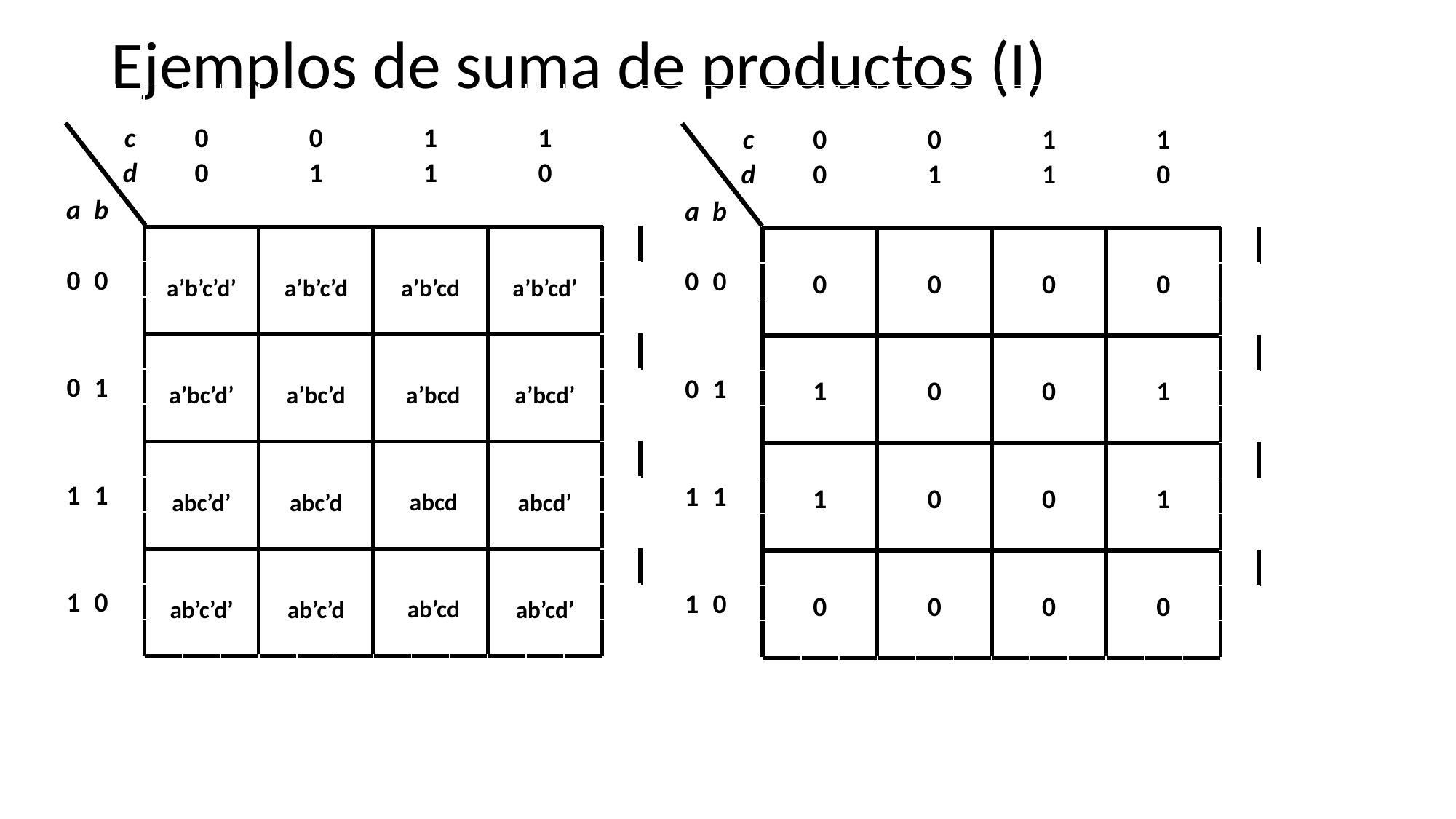

# Ejemplos de suma de productos (I)
|  |  |  |  |  |  |  |  |  |  |  |  |  |  |  |  |  |
| --- | --- | --- | --- | --- | --- | --- | --- | --- | --- | --- | --- | --- | --- | --- | --- | --- |
|  |  |  | c |  | 0 |  |  | 0 |  |  | 1 |  |  | 1 |  |  |
|  |  |  | d |  | 0 |  |  | 1 |  |  | 1 |  |  | 0 |  |  |
|  | a | b |  |  |  |  |  |  |  |  |  |  |  |  |  |  |
|  |  |  |  | a’b’c’d’ |  |  | a’b’c’d |  |  | a’b’cd |  |  | a’b’cd’ |  |  |  |
|  | 0 | 0 |  |  |  |  |  |  |  |  |  |  |  |  |  |  |
|  |  |  |  |  |  |  |  |  |  |  |  |  |  |  |  |  |
|  |  |  |  | a’bc’d’ |  |  | a’bc’d |  |  | a’bcd |  |  | a’bcd’ |  |  |  |
|  | 0 | 1 |  |  |  |  |  |  |  |  |  |  |  |  |  |  |
|  |  |  |  |  |  |  |  |  |  |  |  |  |  |  |  |  |
|  |  |  |  | abc’d’ |  |  | abc’d |  |  | abcd |  |  | abcd’ |  |  |  |
|  | 1 | 1 |  |  |  |  |  |  |  |  |  |  |  |  |  |  |
|  |  |  |  |  |  |  |  |  |  |  |  |  |  |  |  |  |
|  |  |  |  | ab’c’d’ |  |  | ab’c’d |  |  | ab’cd |  |  | ab’cd’ |  |  |  |
|  | 1 | 0 |  |  |  |  |  |  |  |  |  |  |  |  |  |  |
|  |  |  |  |  |  |  |  |  |  |  |  |  |  |  |  |  |
|  |  |  |  |  |  |  |  |  |  |  |  |  |  |  |  |  |
|  |  |  |  |  |  |  |  |  |  |  |  |  |  |  |  |  |
| --- | --- | --- | --- | --- | --- | --- | --- | --- | --- | --- | --- | --- | --- | --- | --- | --- |
|  |  |  | c |  | 0 |  |  | 0 |  |  | 1 |  |  | 1 |  |  |
|  |  |  | d |  | 0 |  |  | 1 |  |  | 1 |  |  | 0 |  |  |
|  | a | b |  |  |  |  |  |  |  |  |  |  |  |  |  |  |
|  |  |  |  | 0 |  |  | 0 |  |  | 0 |  |  | 0 |  |  |  |
|  | 0 | 0 |  |  |  |  |  |  |  |  |  |  |  |  |  |  |
|  |  |  |  |  |  |  |  |  |  |  |  |  |  |  |  |  |
|  |  |  |  | 1 |  |  | 0 |  |  | 0 |  |  | 1 |  |  |  |
|  | 0 | 1 |  |  |  |  |  |  |  |  |  |  |  |  |  |  |
|  |  |  |  |  |  |  |  |  |  |  |  |  |  |  |  |  |
|  |  |  |  | 1 |  |  | 0 |  |  | 0 |  |  | 1 |  |  |  |
|  | 1 | 1 |  |  |  |  |  |  |  |  |  |  |  |  |  |  |
|  |  |  |  |  |  |  |  |  |  |  |  |  |  |  |  |  |
|  |  |  |  | 0 |  |  | 0 |  |  | 0 |  |  | 0 |  |  |  |
|  | 1 | 0 |  |  |  |  |  |  |  |  |  |  |  |  |  |  |
|  |  |  |  |  |  |  |  |  |  |  |  |  |  |  |  |  |
|  |  |  |  |  |  |  |  |  |  |  |  |  |  |  |  |  |